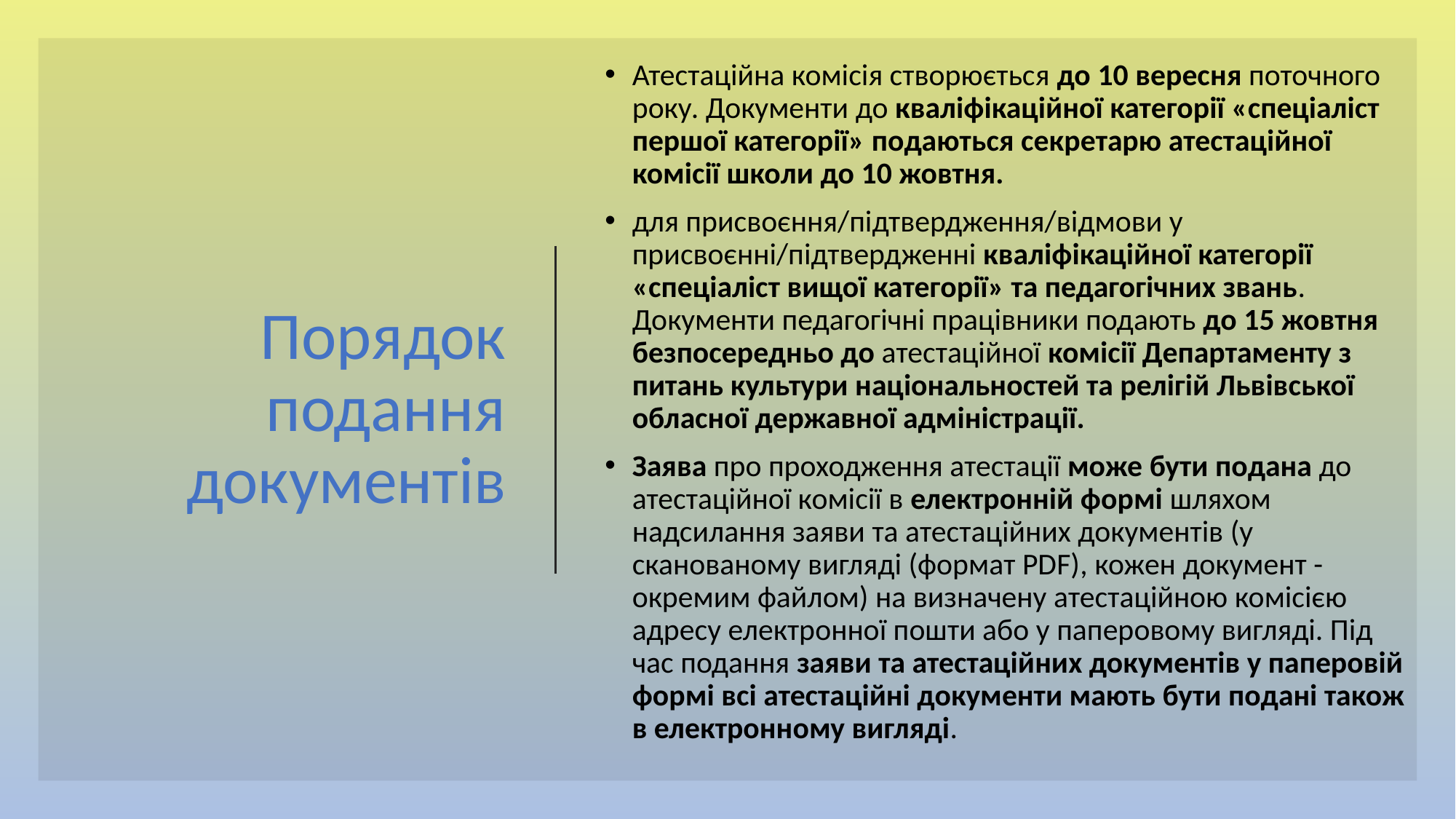

Атестаційна комісія створюється до 10 вересня поточного року. Документи до кваліфікаційної категорії «спеціаліст першої категорії» подаються секретарю атестаційної комісії школи до 10 жовтня.
для присвоєння/підтвердження/відмови у присвоєнні/підтвердженні кваліфікаційної категорії «спеціаліст вищої категорії» та педагогічних звань. Документи педагогічні працівники подають до 15 жовтня безпосередньо до атестаційної комісії Департаменту з питань культури національностей та релігій Львівської обласної державної адміністрації.
Заява про проходження атестації може бути подана до атестаційної комісії в електронній формі шляхом надсилання заяви та атестаційних документів (у сканованому вигляді (формат PDF), кожен документ - окремим файлом) на визначену атестаційною комісією адресу електронної пошти або у паперовому вигляді. Під час подання заяви та атестаційних документів у паперовій формі всі атестаційні документи мають бути подані також в електронному вигляді.

# Порядок подання документів